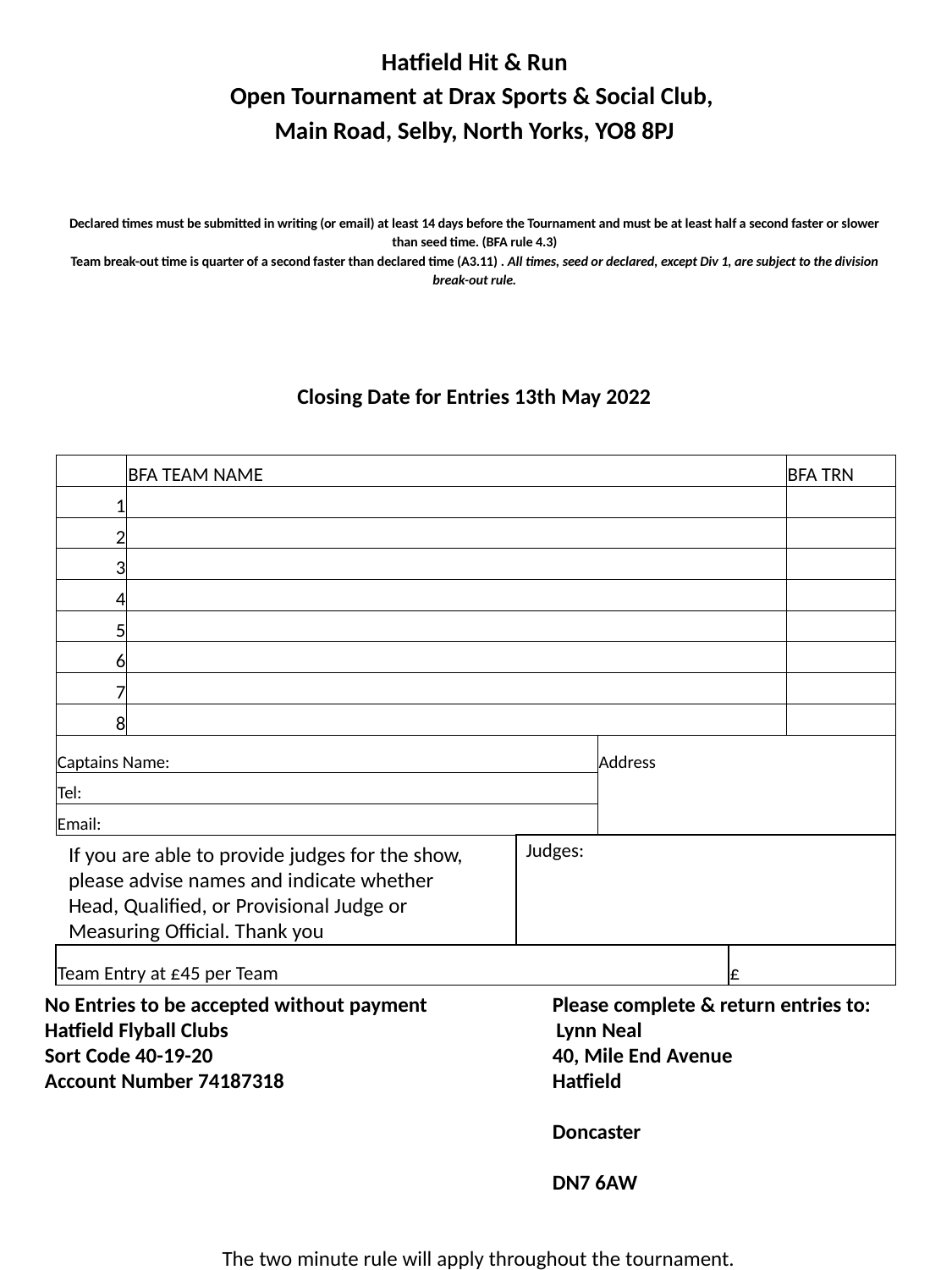

# Hatfield Hit & Run Open Tournament at Drax Sports & Social Club, Main Road, Selby, North Yorks, YO8 8PJ Declared times must be submitted in writing (or email) at least 14 days before the Tournament and must be at least half a second faster or slower than seed time. (BFA rule 4.3) Team break-out time is quarter of a second faster than declared time (A3.11) . All times, seed or declared, except Div 1, are subject to the division break-out rule. Closing Date for Entries 13th May 2022
|  | BFA TEAM NAME | BFA TRN |
| --- | --- | --- |
| 1 |  |  |
| 2 |  |  |
| 3 |  |  |
| 4 |  |  |
| 5 |  |  |
| 6 |  |  |
| 7 |  |  |
| 8 |  |  |
| Captains Name: | Address |
| --- | --- |
| Tel: |  |
| Email: |  |
If you are able to provide judges for the show, please advise names and indicate whether Head, Qualified, or Provisional Judge or Measuring Official. Thank you
| Judges: |
| --- |
|  |
|  |
|  |
| Team Entry at £45 per Team | £ |
| --- | --- |
No Entries to be accepted without payment                	Please complete & return entries to:
Hatfield Flyball Clubs		                           Lynn Neal
Sort Code 40-19-20			40, Mile End Avenue
Account Number 74187318			Hatfield
				Doncaster
				DN7 6AW
 The two minute rule will apply throughout the tournament.